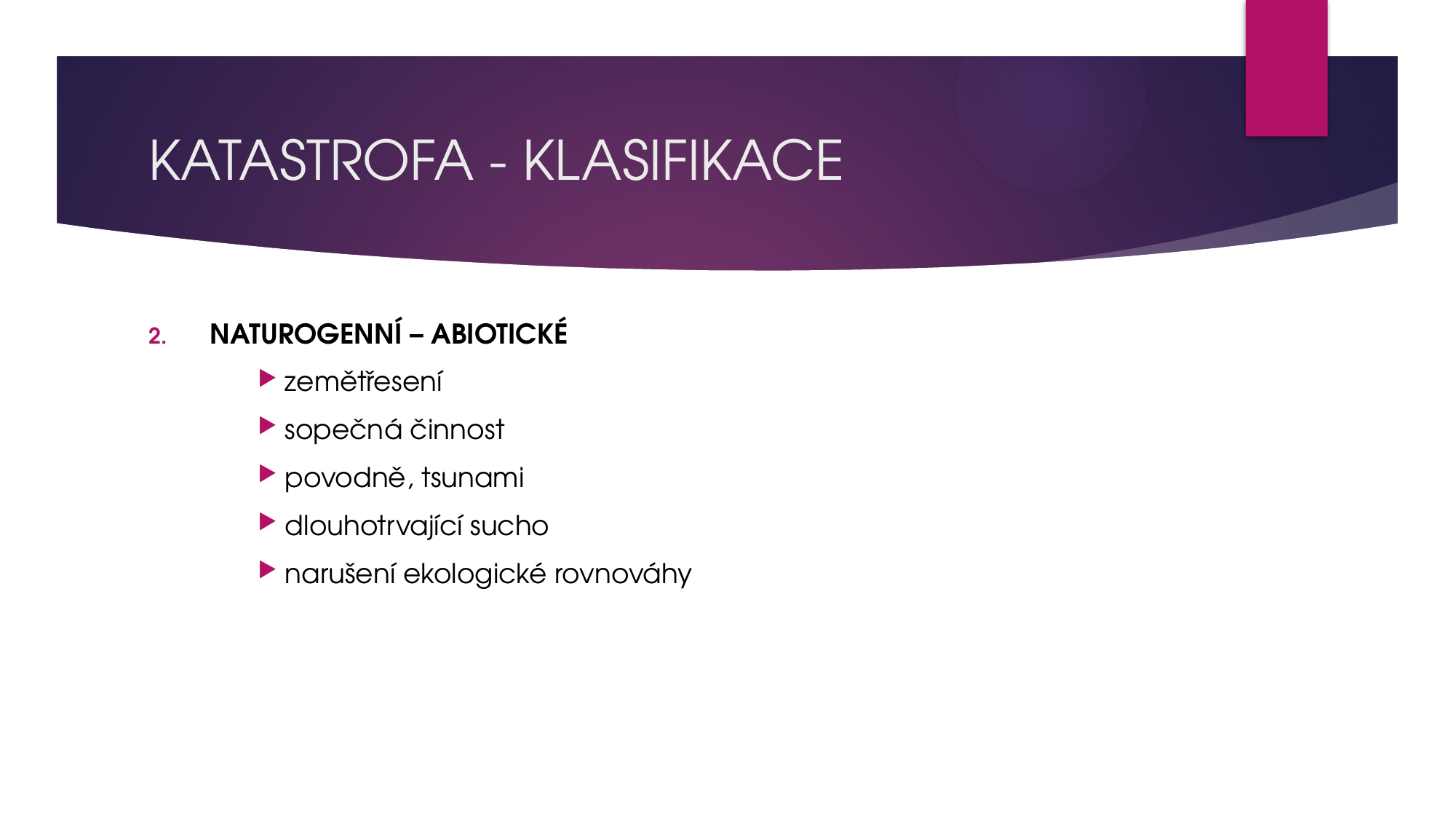

# KATASTROFA - KLASIFIKACE
NATUROGENNÍ – ABIOTICKÉ
zemětřesení
sopečná činnost
povodně, tsunami
dlouhotrvající sucho
narušení ekologické rovnováhy